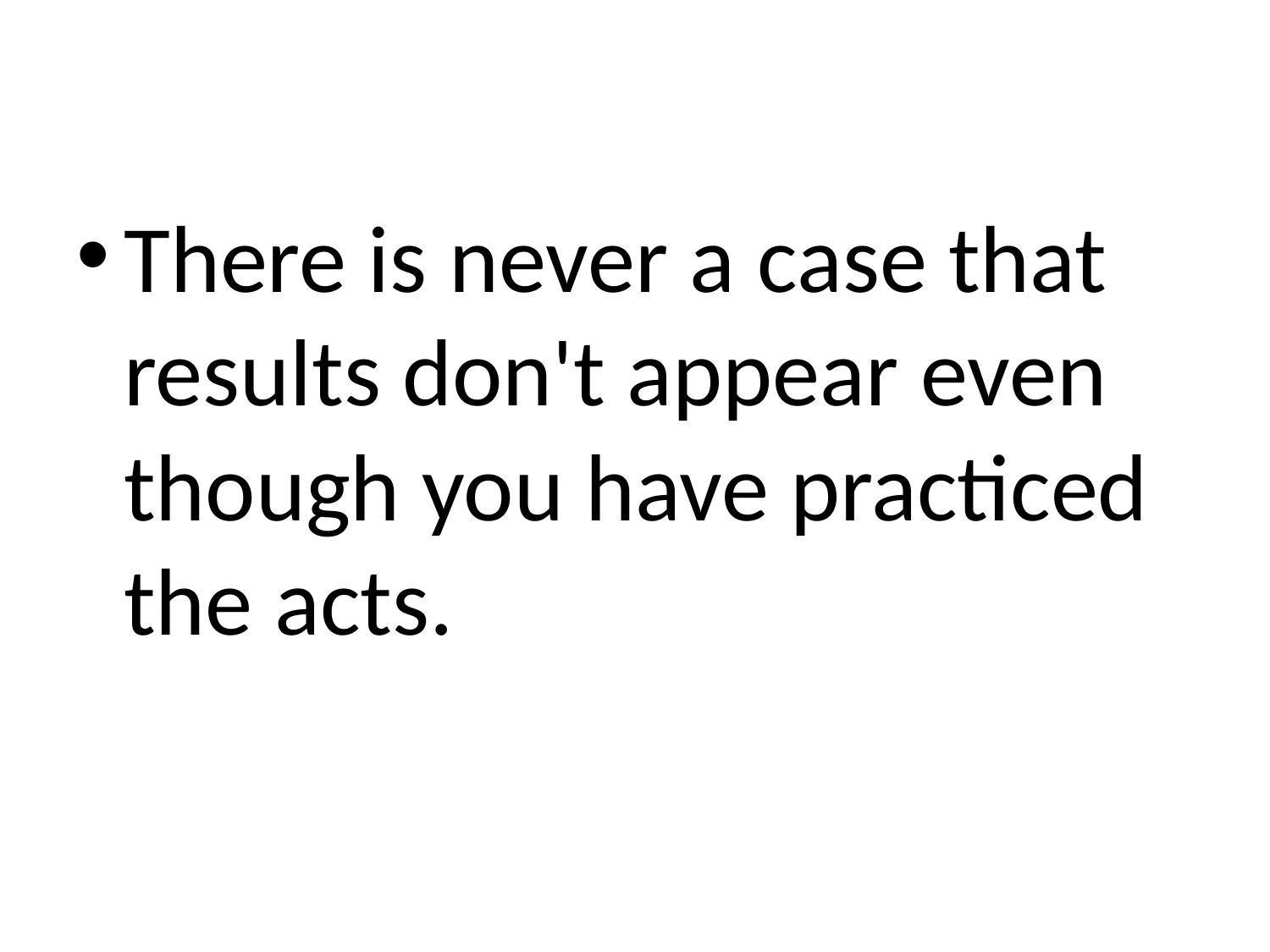

There is never a case that results don't appear even though you have practiced the acts.